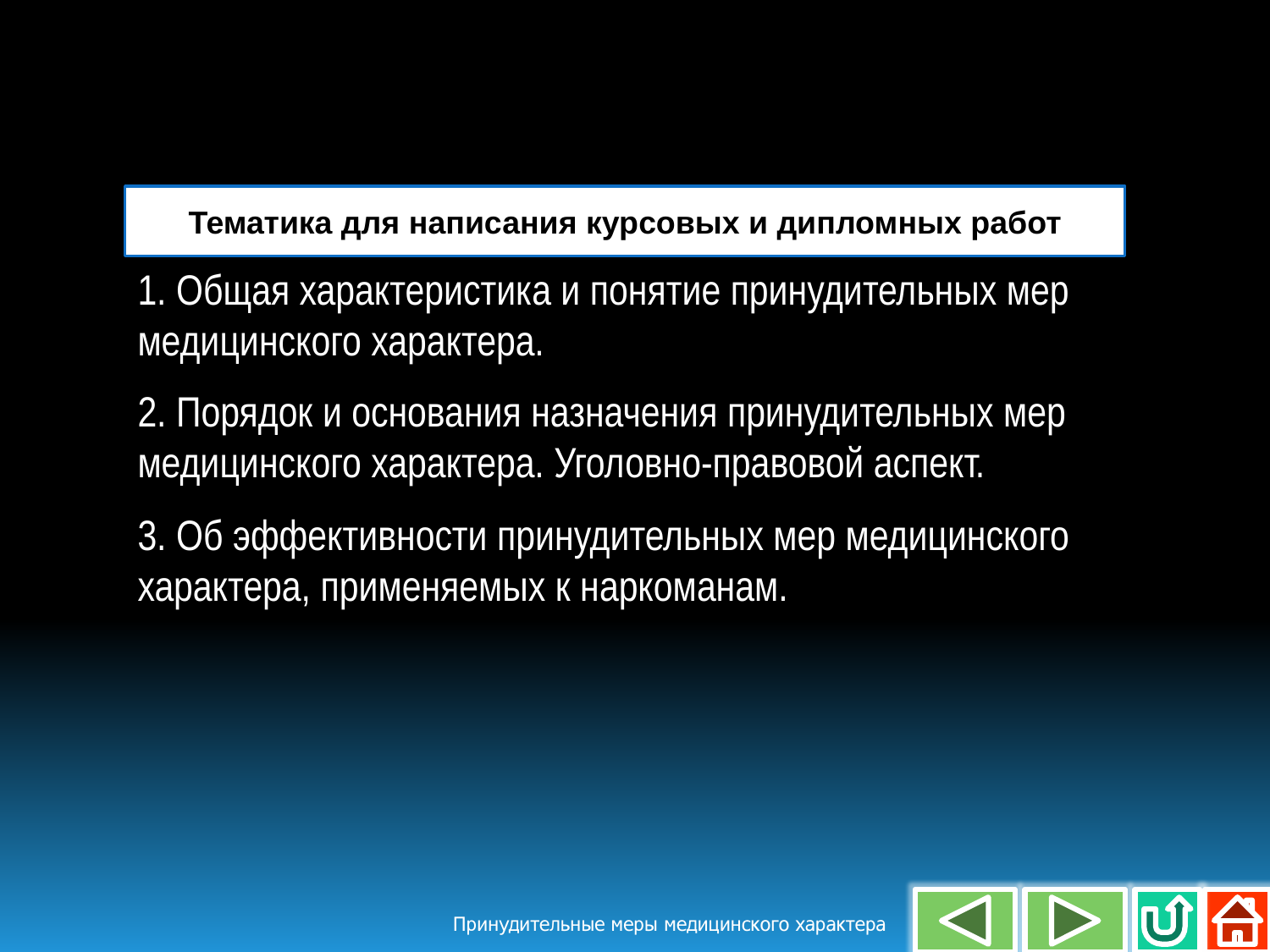

Тематика для написания курсовых и дипломных работ
1. Общая характеристика и понятие принудительных мер медицинского характера.
2. Порядок и основания назначения принудительных мер медицинского характера. Уголовно-правовой аспект.
3. Об эффективности принудительных мер медицинского характера, применяемых к наркоманам.

Принудительные меры медицинского характера